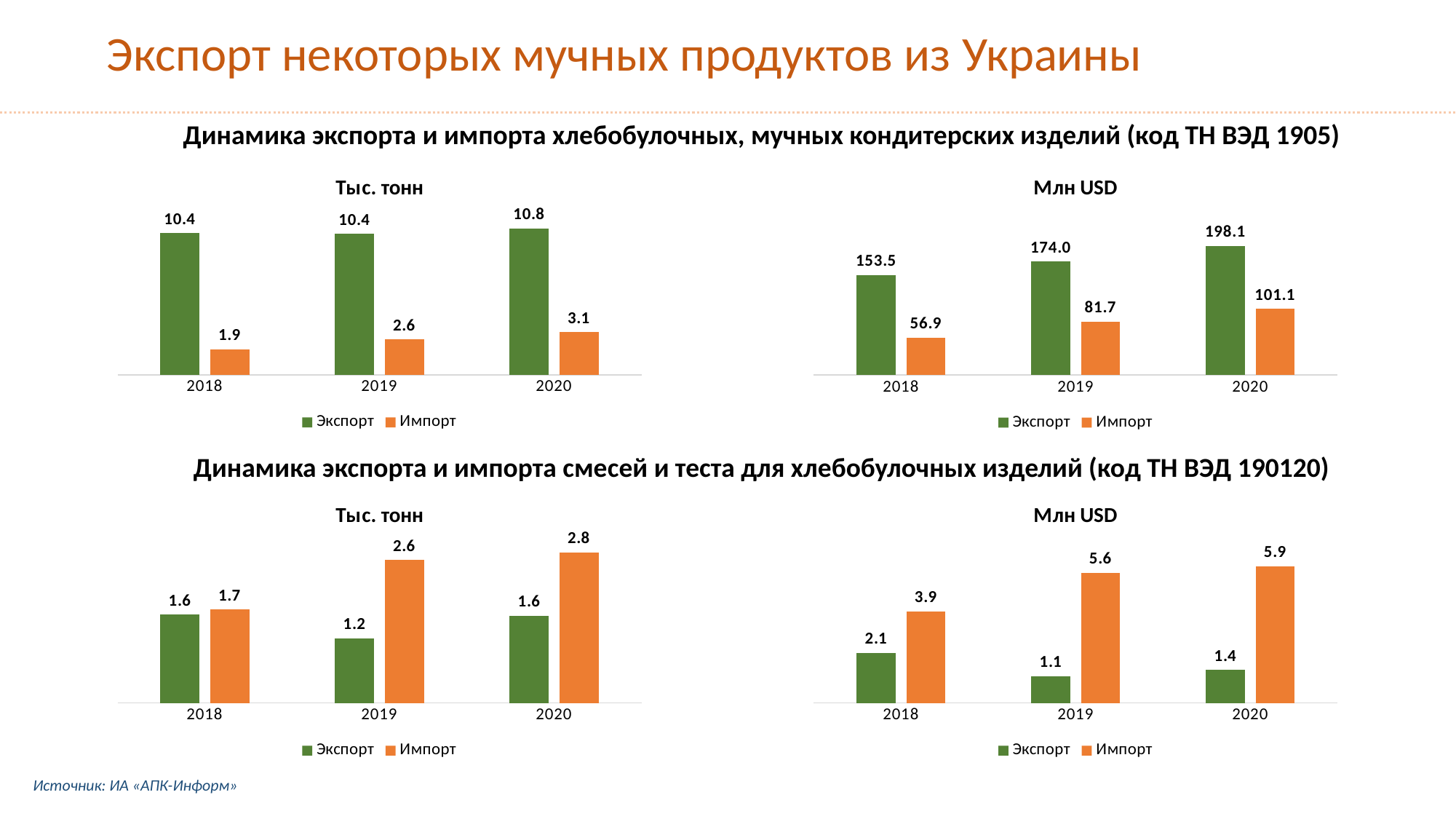

# Экспорт некоторых мучных продуктов из Украины
Динамика экспорта и импорта хлебобулочных, мучных кондитерских изделий (код ТН ВЭД 1905)

### Chart: Млн USD

| Category | Экспорт | Импорт |
|---|---|---|
| 2018 | 153.45129728999999 | 56.9085383 |
| 2019 | 173.95051446000005 | 81.70551766 |
| 2020 | 198.11251056999998 | 101.06920199000001 |

### Chart: Тыс. тонн

| Category | Экспорт | Импорт |
|---|---|---|
| 2018 | 10.434861438386669 | 1.8764179400450003 |
| 2019 | 10.380092466800003 | 2.5940265188900007 |
| 2020 | 10.790256477064998 | 3.129562565007999 |
Динамика экспорта и импорта смесей и теста для хлебобулочных изделий (код ТН ВЭД 190120)

### Chart: Тыс. тонн

| Category | Экспорт | Импорт |
|---|---|---|
| 2018 | 1.6278408800000002 | 1.7175784740000004 |
| 2019 | 1.1882415 | 2.6278108490000003 |
| 2020 | 1.608919296 | 2.770325445 |

### Chart: Млн USD

| Category | Экспорт | Импорт |
|---|---|---|
| 2018 | 2.1448125300000003 | 3.9301348799999993 |
| 2019 | 1.14506458 | 5.58146154 |
| 2020 | 1.4219064399999999 | 5.874639740000001 |
Источник: ИА «АПК-Информ»